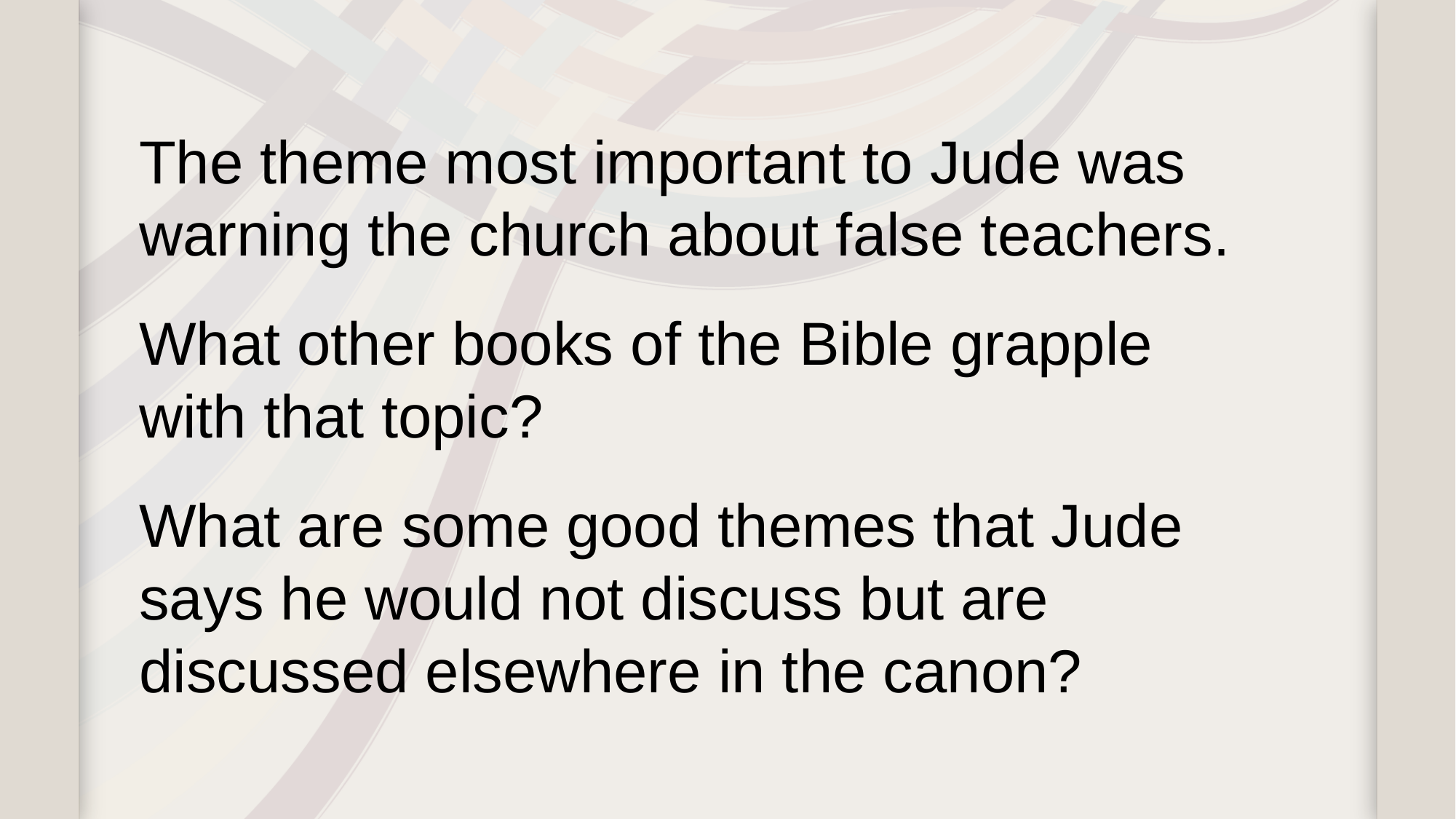

The theme most important to Jude was warning the church about false teachers.
What other books of the Bible grapple
with that topic?
What are some good themes that Jude says he would not discuss but are discussed elsewhere in the canon?